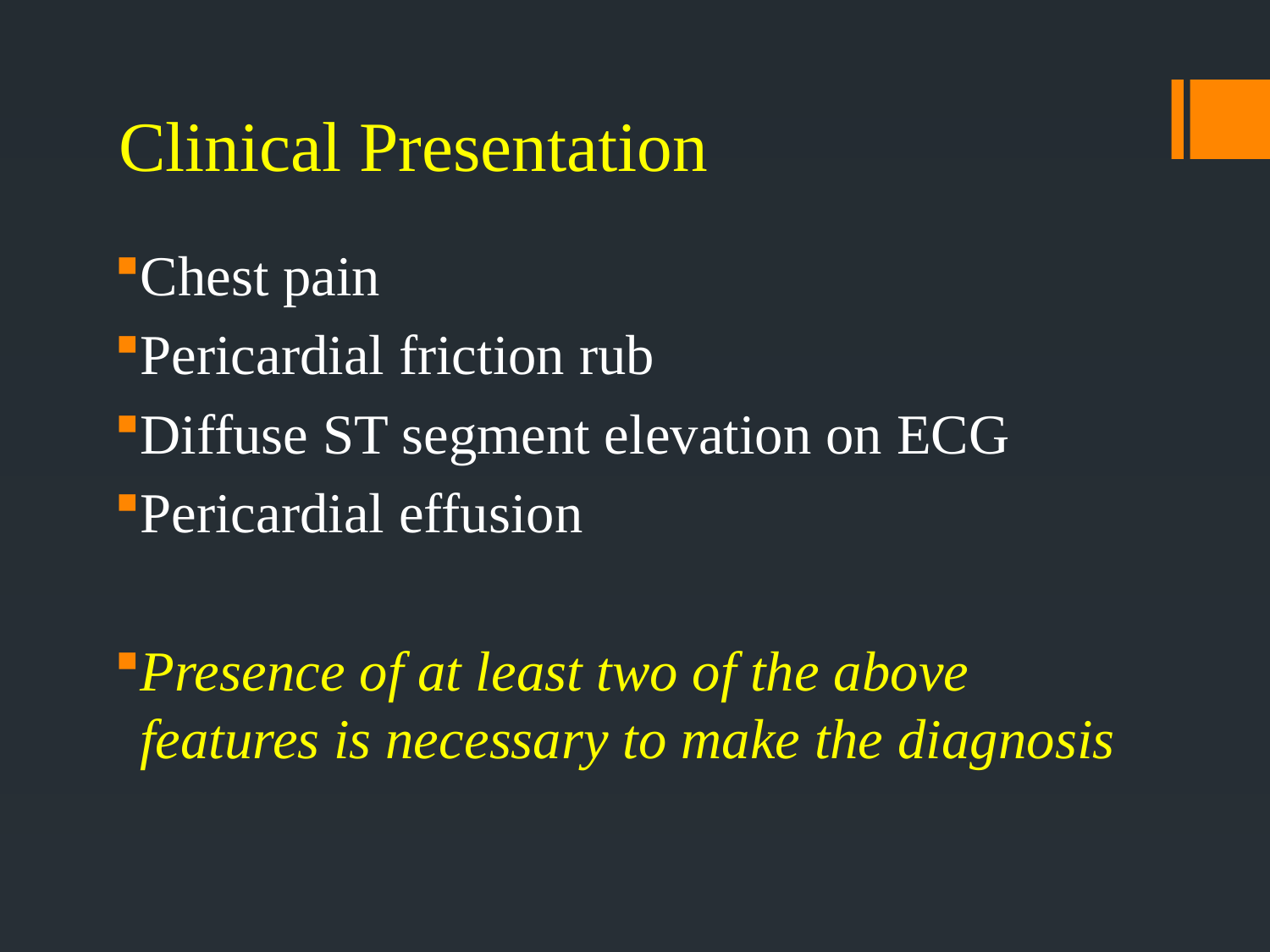

# Clinical Presentation
Chest pain
Pericardial friction rub
Diffuse ST segment elevation on ECG
Pericardial effusion

Presence of at least two of the above features is necessary to make the diagnosis